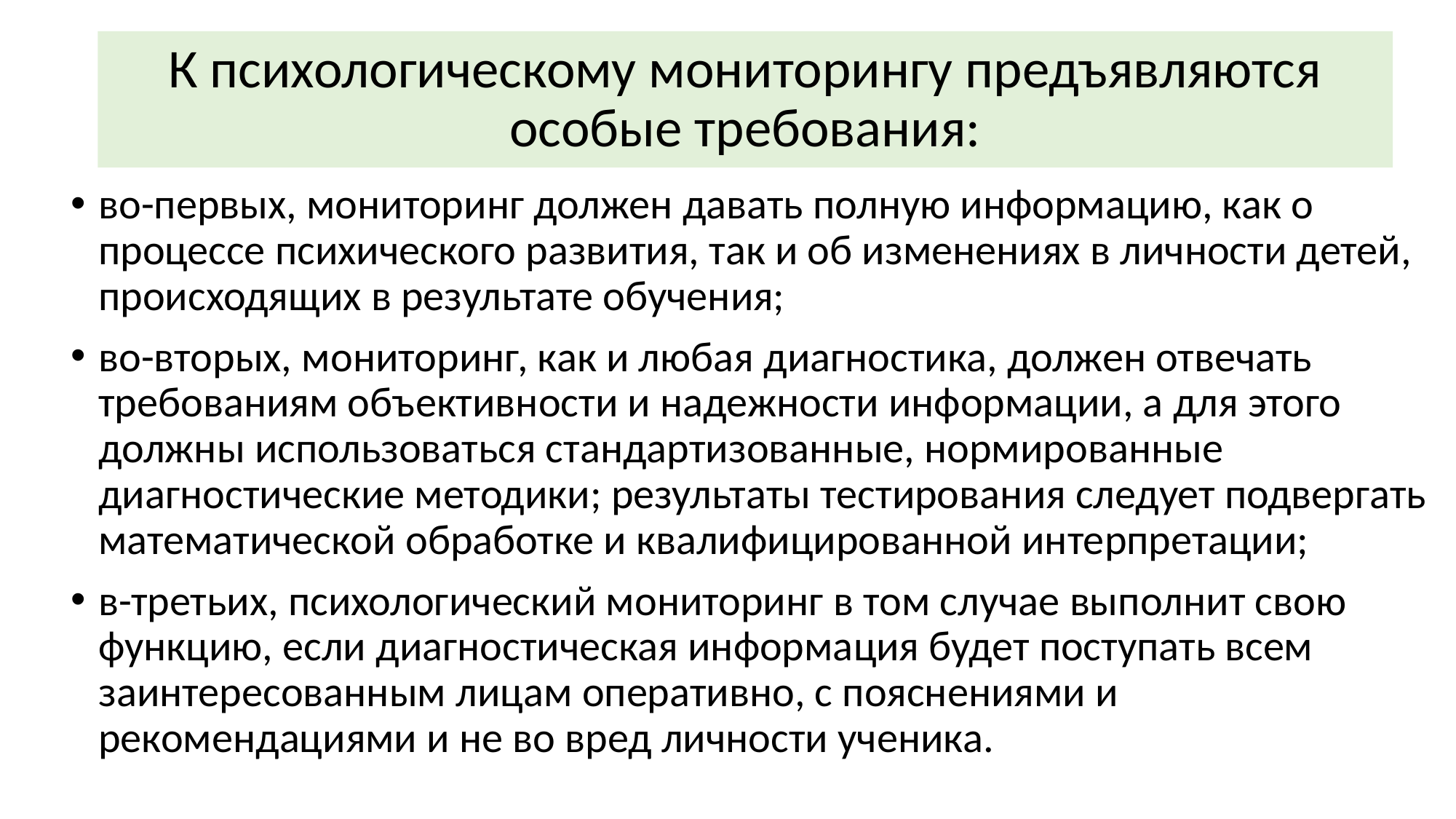

# К психологическому мониторингу предъявляются особые требования:
во-первых, мониторинг должен давать полную информацию, как о процессе психического развития, так и об изменениях в личности детей, происходящих в результате обучения;
во-вторых, мониторинг, как и любая диагностика, должен отвечать требованиям объективности и надежности информации, а для этого должны использоваться стандартизованные, нормированные диагностические методики; результаты тестирования следует подвергать математической обработке и квалифицированной интерпретации;
в-третьих, психологический мониторинг в том случае выполнит свою функцию, если диагностическая информация будет поступать всем заинтересованным лицам оперативно, с пояснениями и рекомендациями и не во вред личности ученика.